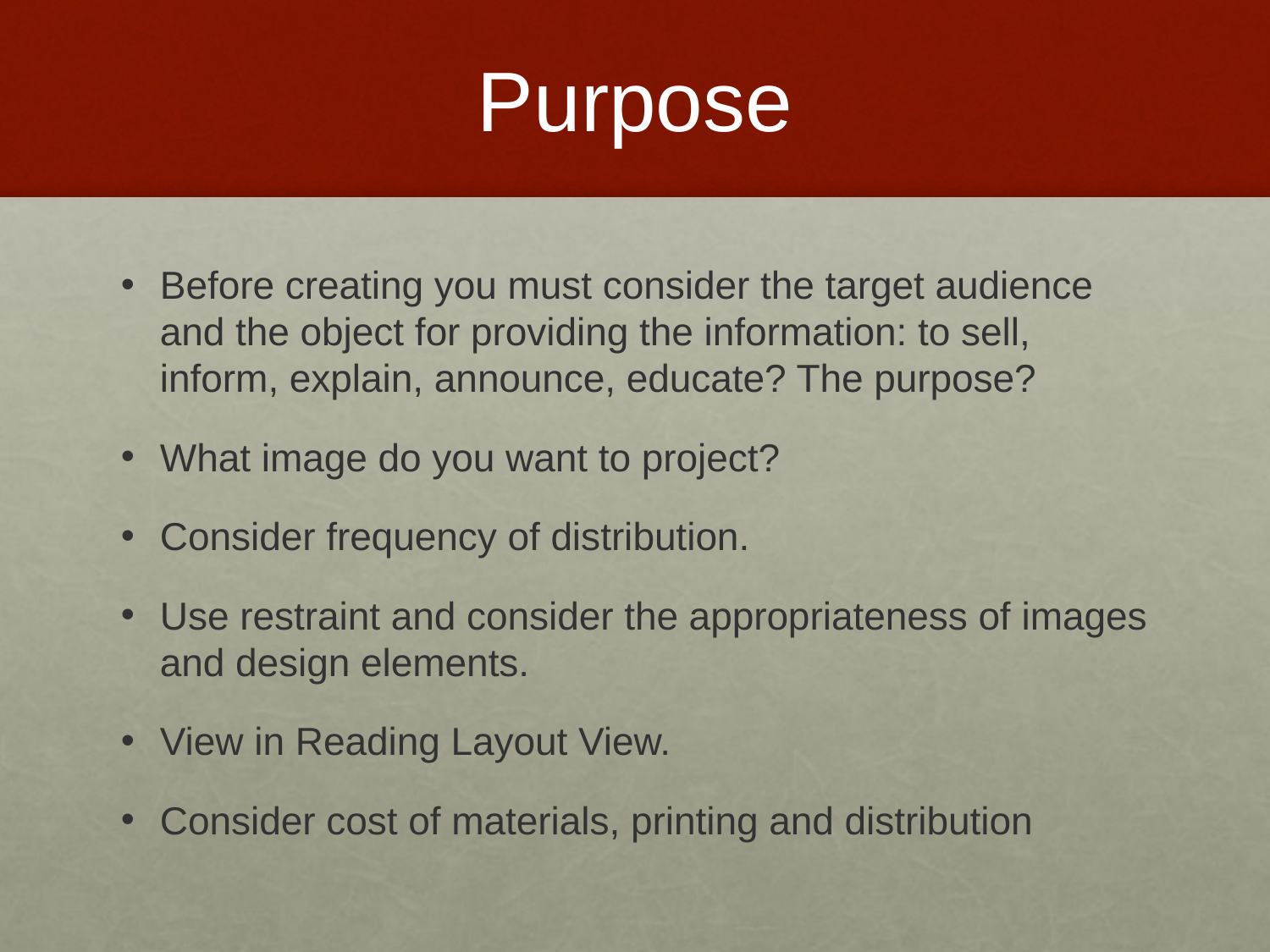

# Purpose
Before creating you must consider the target audience and the object for providing the information: to sell, inform, explain, announce, educate? The purpose?
What image do you want to project?
Consider frequency of distribution.
Use restraint and consider the appropriateness of images and design elements.
View in Reading Layout View.
Consider cost of materials, printing and distribution